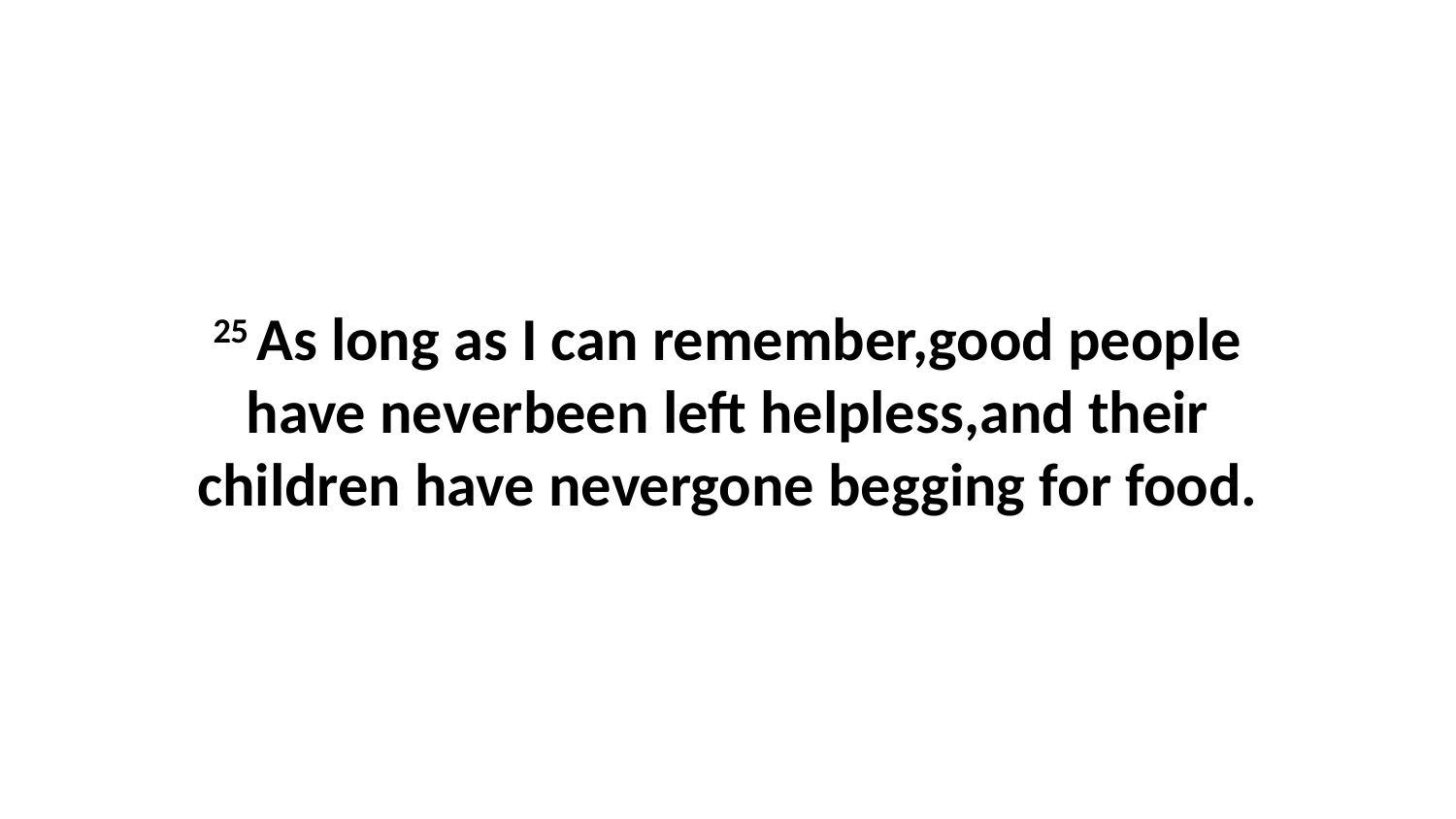

25 As long as I can remember,good people have neverbeen left helpless,and their children have nevergone begging for food.